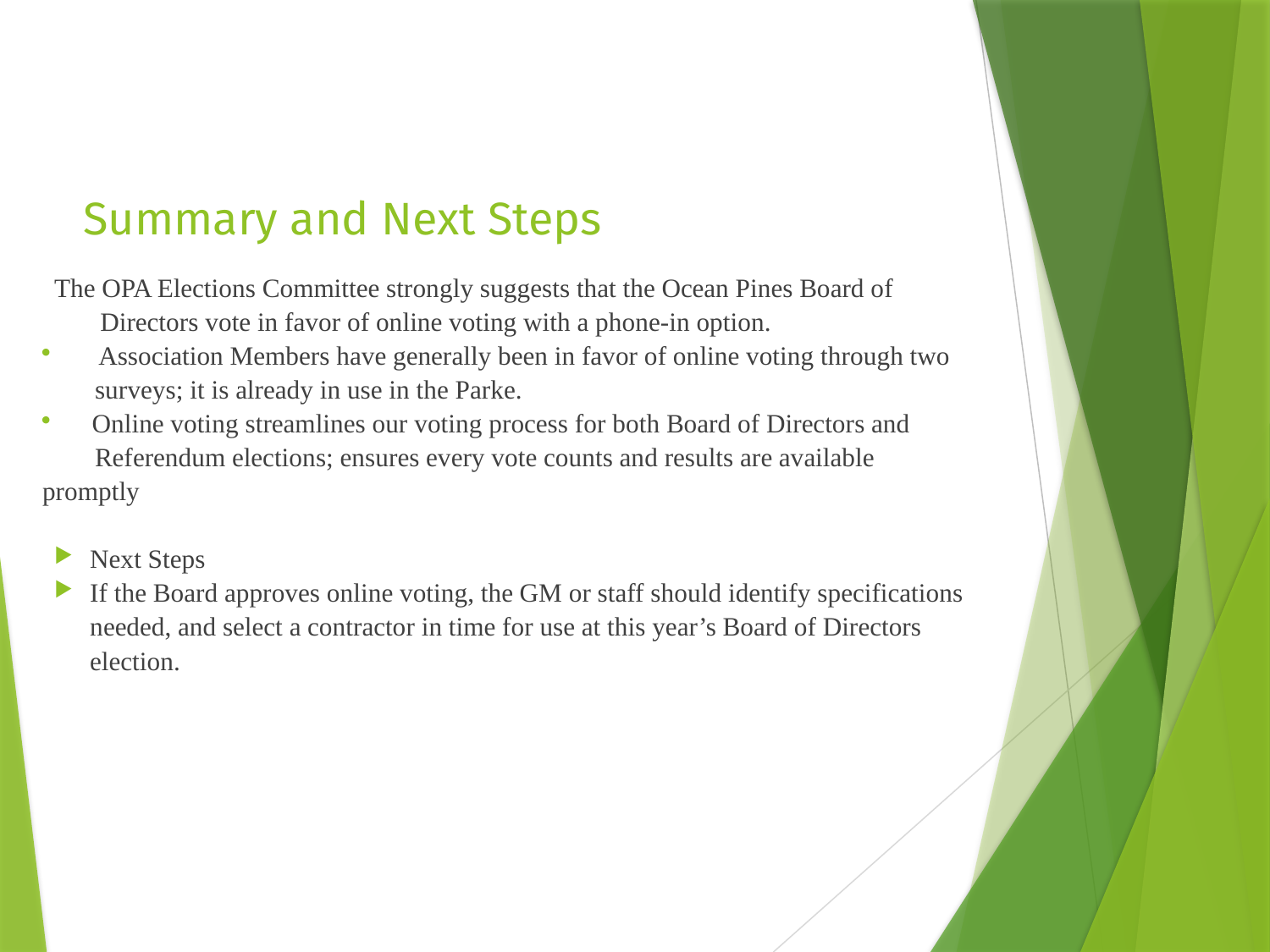

# Summary and Next Steps
The OPA Elections Committee strongly suggests that the Ocean Pines Board of
       Directors vote in favor of online voting with a phone-in option.
    Association Members have generally been in favor of online voting through two
        surveys; it is already in use in the Parke.
   Online voting streamlines our voting process for both Board of Directors and
        Referendum elections; ensures every vote counts and results are available promptly

Next Steps
If the Board approves online voting, the GM or staff should identify specifications needed, and select a contractor in time for use at this year’s Board of Directors election.